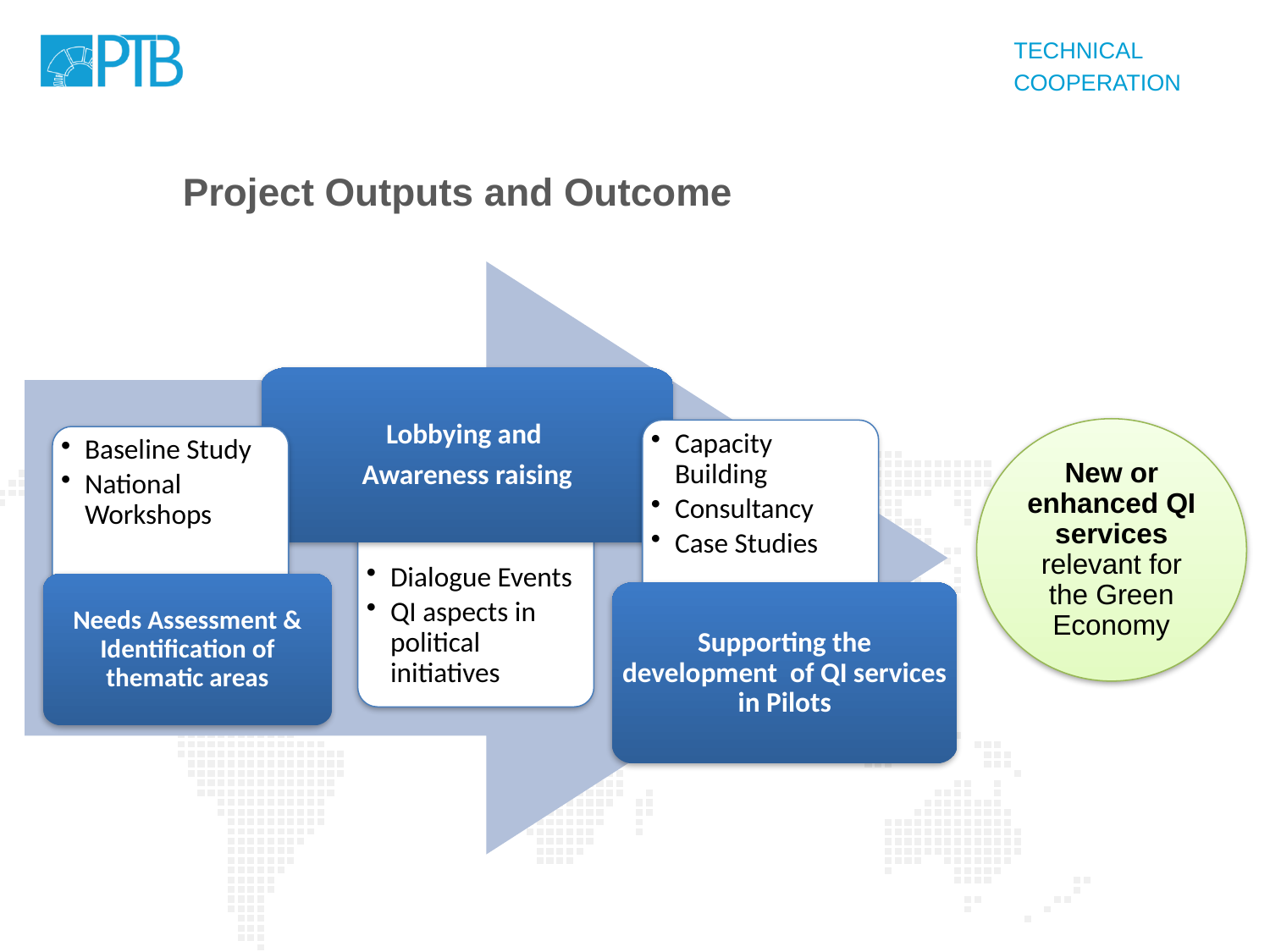

Project Outputs and Outcome

New or enhanced QI services relevant for the Green Economy
Lobbying and
Awareness raising
Capacity Building
Consultancy
Case Studies
Baseline Study
National Workshops
Dialogue Events
QI aspects in political initiatives
Needs Assessment & Identification of thematic areas
Supporting the development  of QI services in Pilots